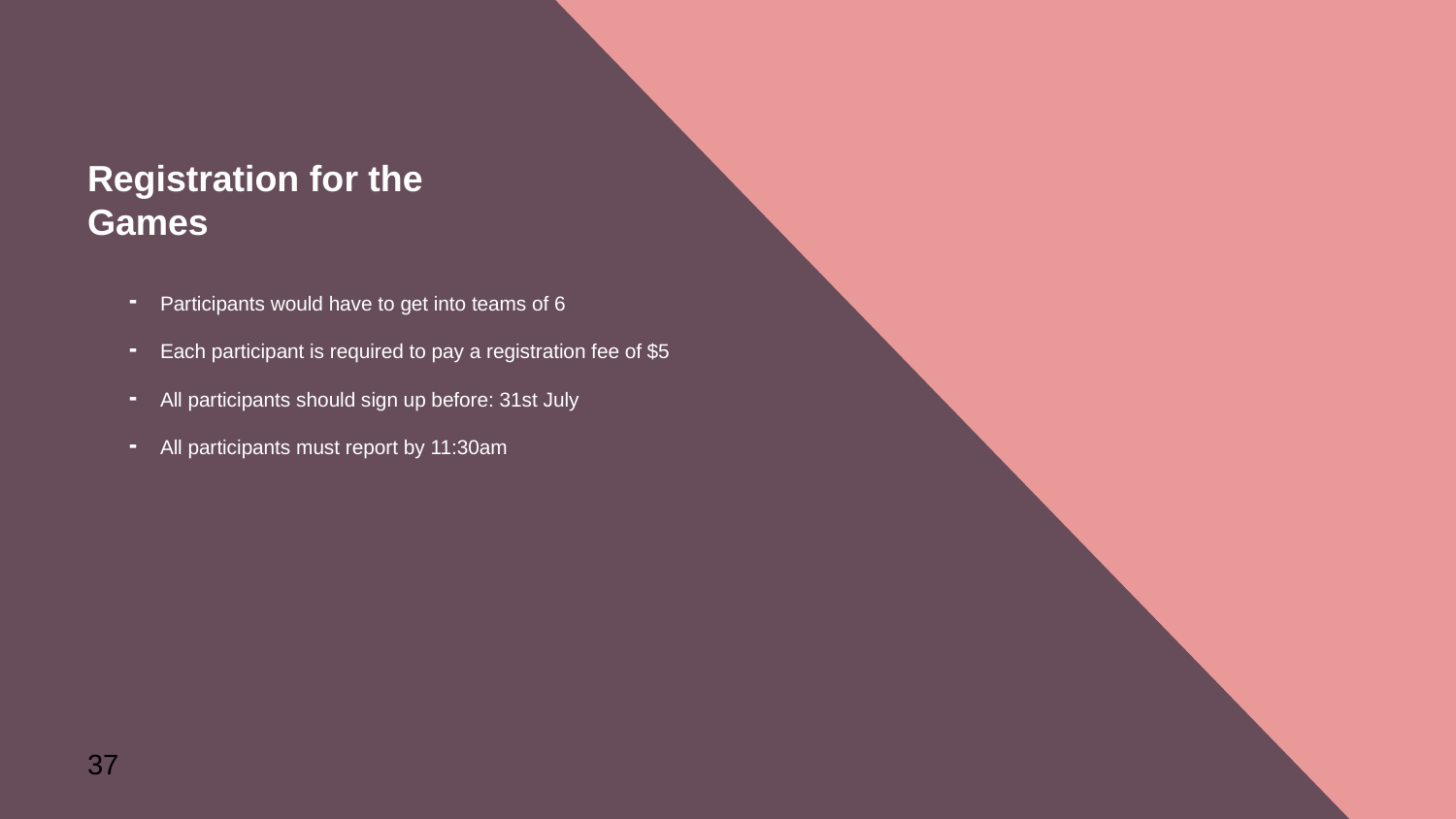

# Registration for the Games
Participants would have to get into teams of 6
Each participant is required to pay a registration fee of $5
All participants should sign up before: 31st July
All participants must report by 11:30am

37